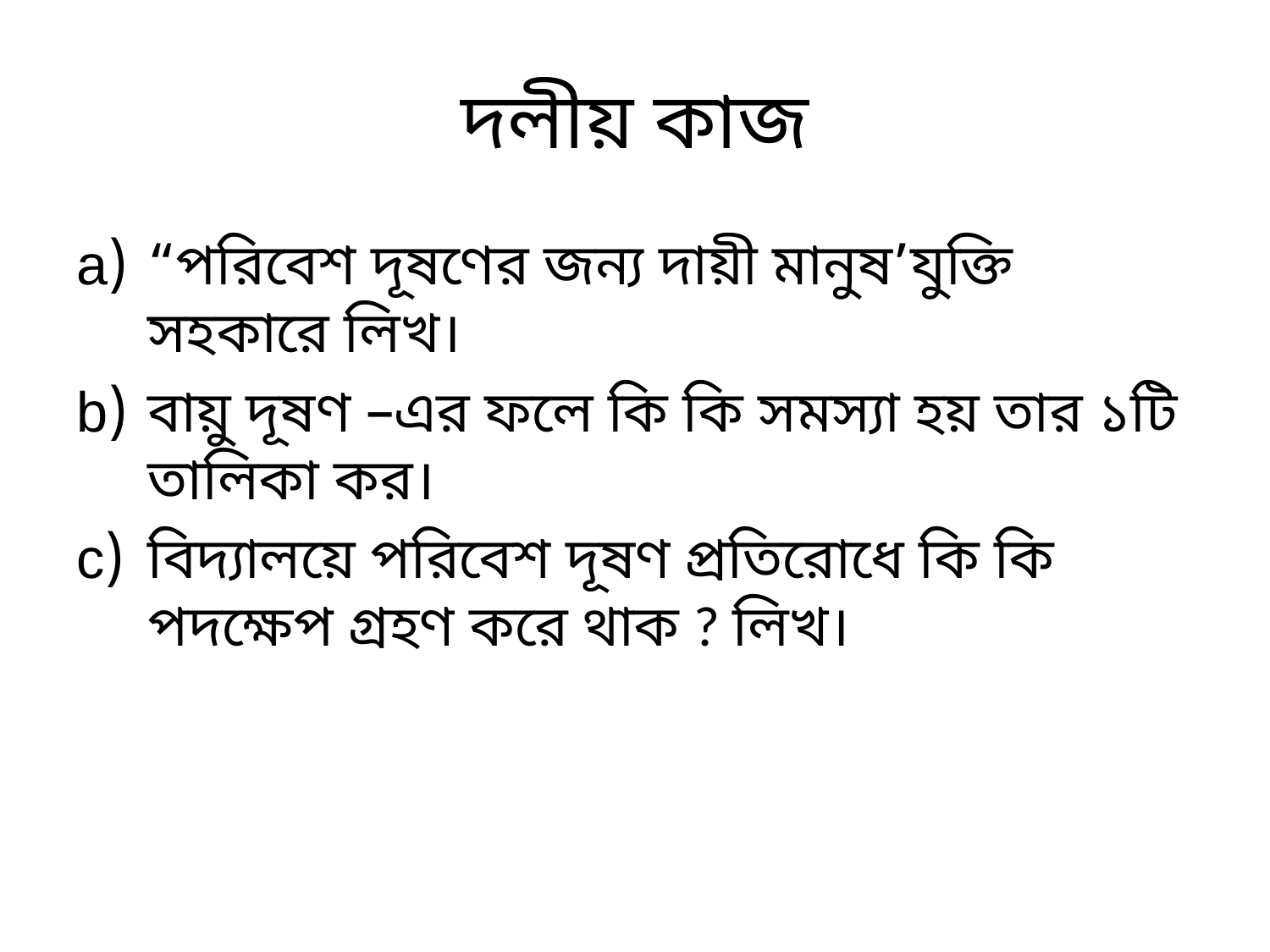

# দলীয় কাজ
“পরিবেশ দূষণের জন্য দায়ী মানুষ’যুক্তি সহকারে লিখ।
বায়ু দূষণ –এর ফলে কি কি সমস্যা হয় তার ১টি  তালিকা কর।
বিদ্যালয়ে পরিবেশ দূষণ প্রতিরোধে কি কি পদক্ষেপ গ্রহণ করে থাক ? লিখ।